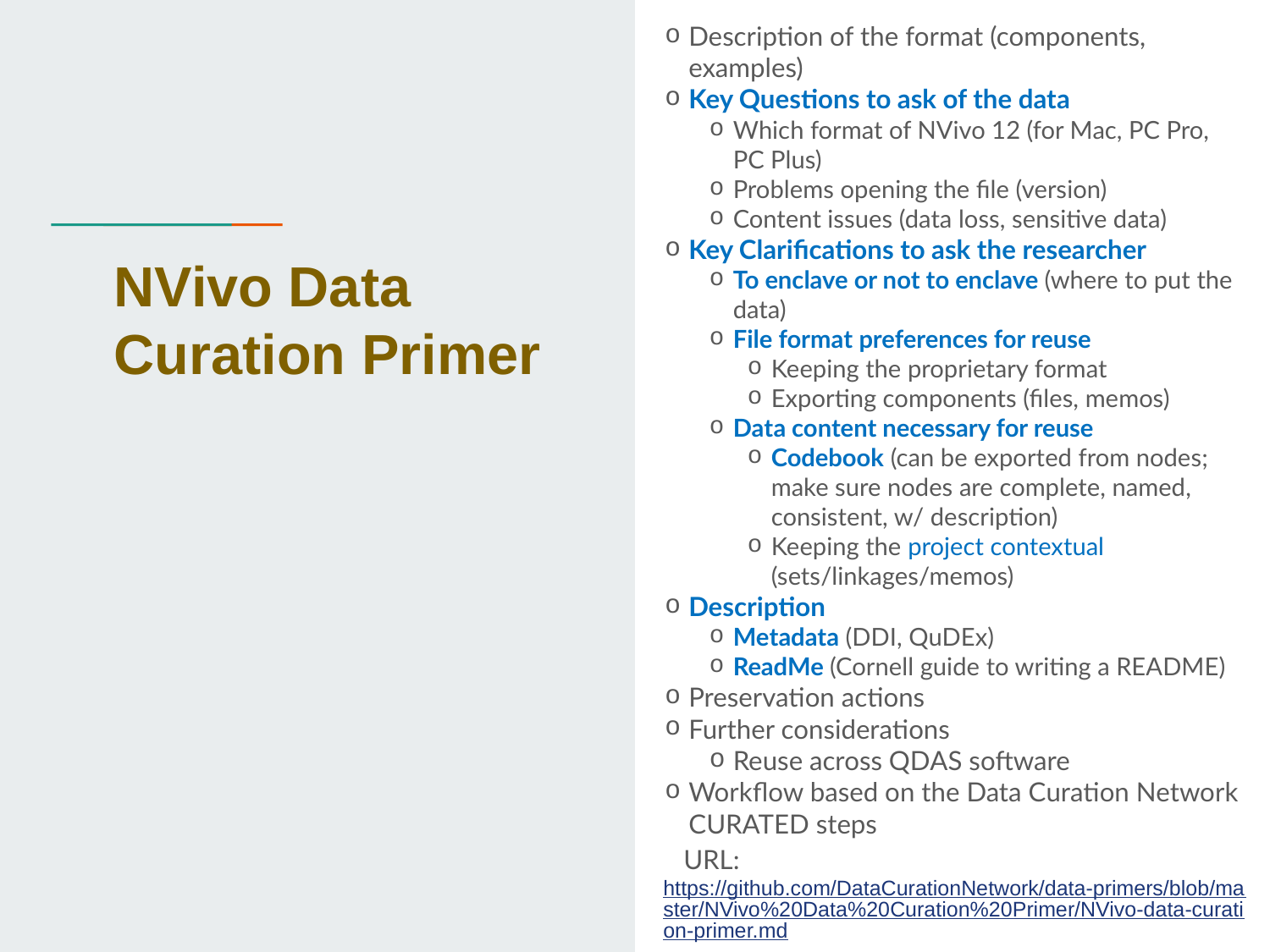

Description of the format (components, examples)
Key Questions to ask of the data
Which format of NVivo 12 (for Mac, PC Pro, PC Plus)
Problems opening the file (version)
Content issues (data loss, sensitive data)
Key Clarifications to ask the researcher
To enclave or not to enclave (where to put the data)
File format preferences for reuse
Keeping the proprietary format
Exporting components (files, memos)
Data content necessary for reuse
Codebook (can be exported from nodes; make sure nodes are complete, named, consistent, w/ description)
Keeping the project contextual (sets/linkages/memos)
Description
Metadata (DDI, QuDEx)
ReadMe (Cornell guide to writing a README)
Preservation actions
Further considerations
Reuse across QDAS software
Workflow based on the Data Curation Network CURATED steps
   URL: https://github.com/DataCurationNetwork/data-primers/blob/master/NVivo%20Data%20Curation%20Primer/NVivo-data-curation-primer.md

# NVivo Data Curation Primer